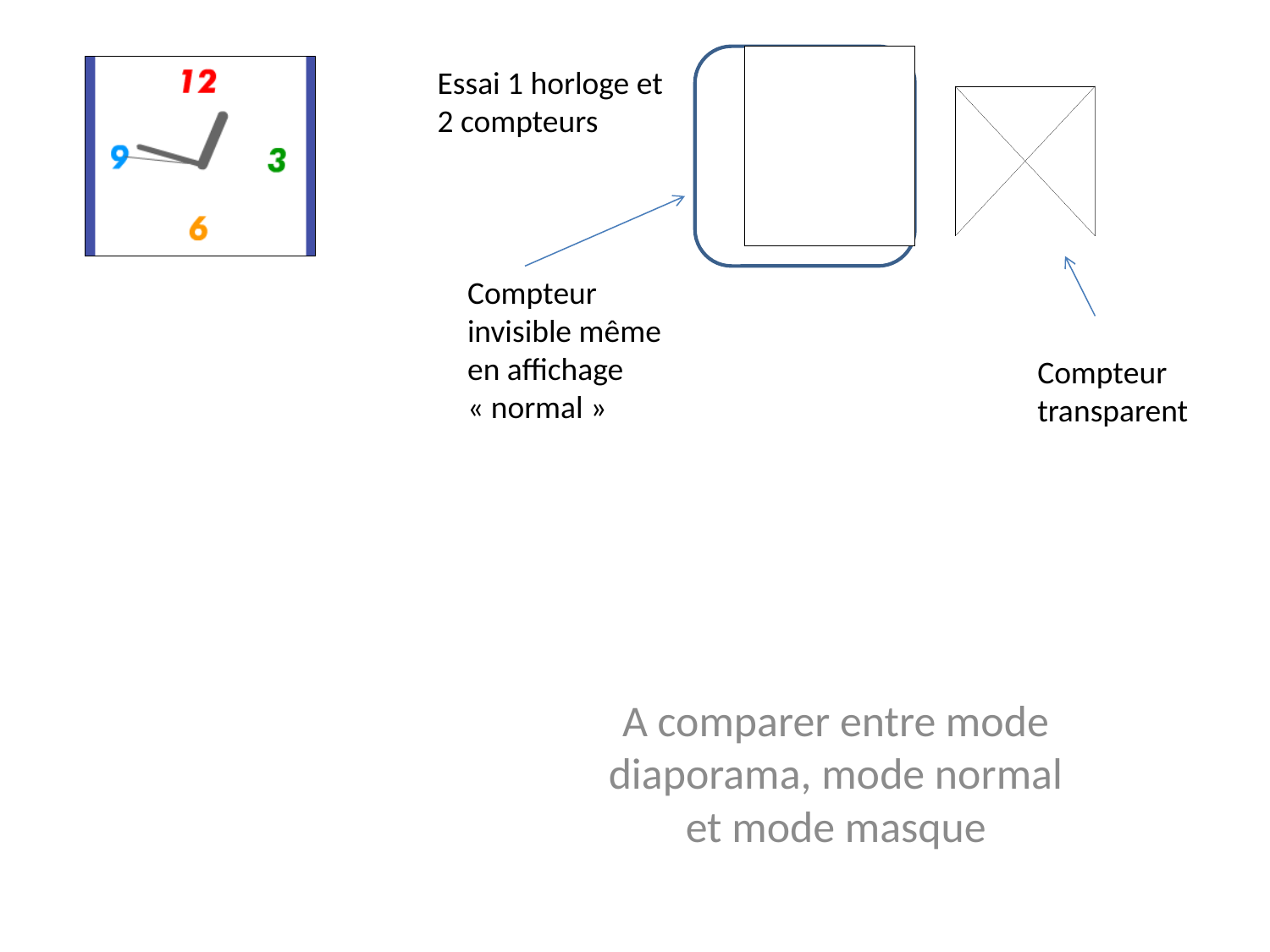

#
A comparer entre mode diaporama, mode normal et mode masque